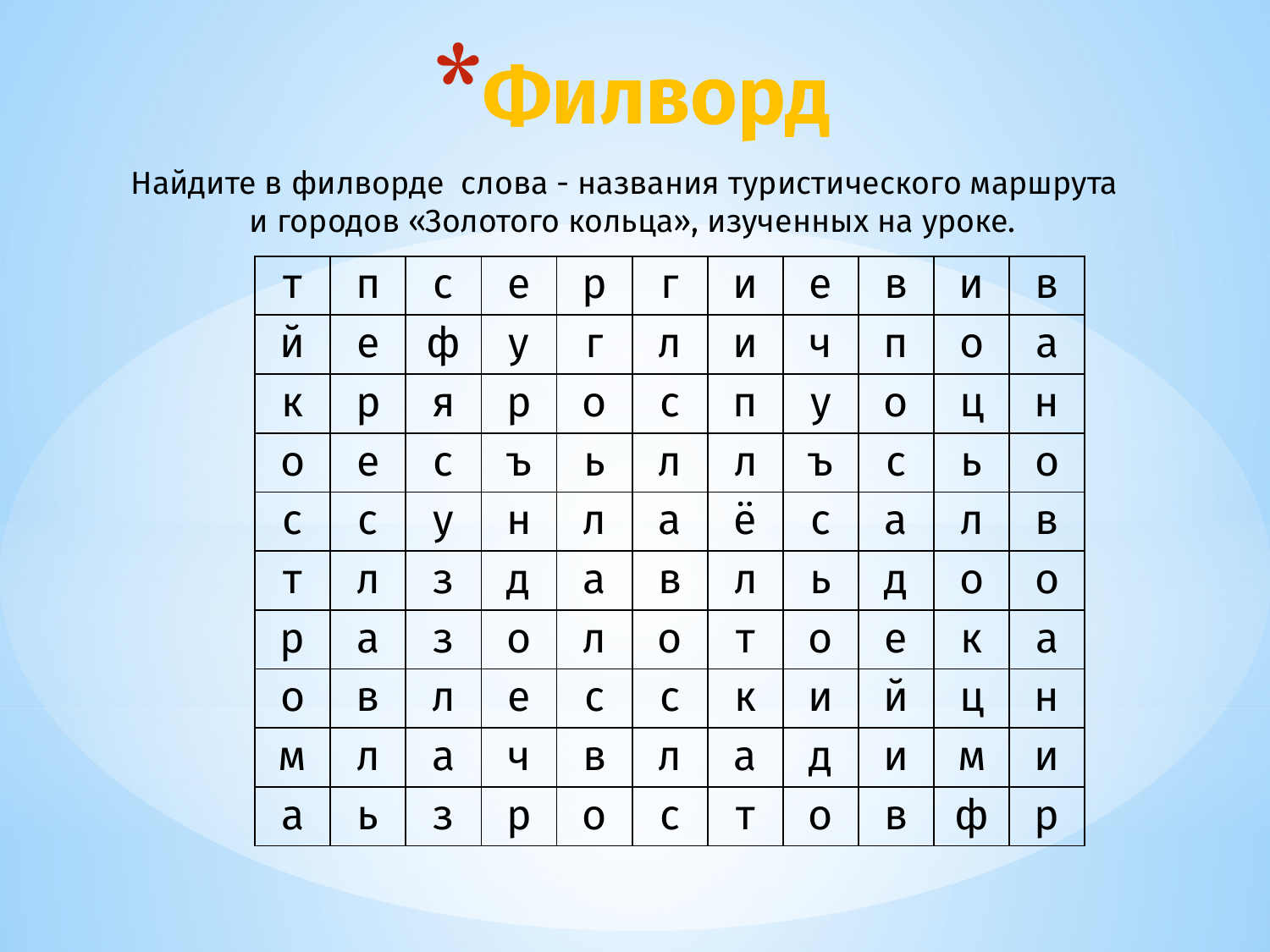

# Филворд
Найдите в филворде  слова - названия туристического маршрута
 и городов «Золотого кольца», изученных на уроке.

| т | п | с | е | р | г | и | е | в | и | в |
| --- | --- | --- | --- | --- | --- | --- | --- | --- | --- | --- |
| й | е | ф | у | г | л | и | ч | п | о | а |
| к | р | я | р | о | с | п | у | о | ц | н |
| о | е | с | ъ | ь | л | л | ъ | с | ь | о |
| с | с | у | н | л | а | ё | с | а | л | в |
| т | л | з | д | а | в | л | ь | д | о | о |
| р | а | з | о | л | о | т | о | е | к | а |
| о | в | л | е | с | с | к | и | й | ц | н |
| м | л | а | ч | в | л | а | д | и | м | и |
| а | ь | з | р | о | с | т | о | в | ф | р |